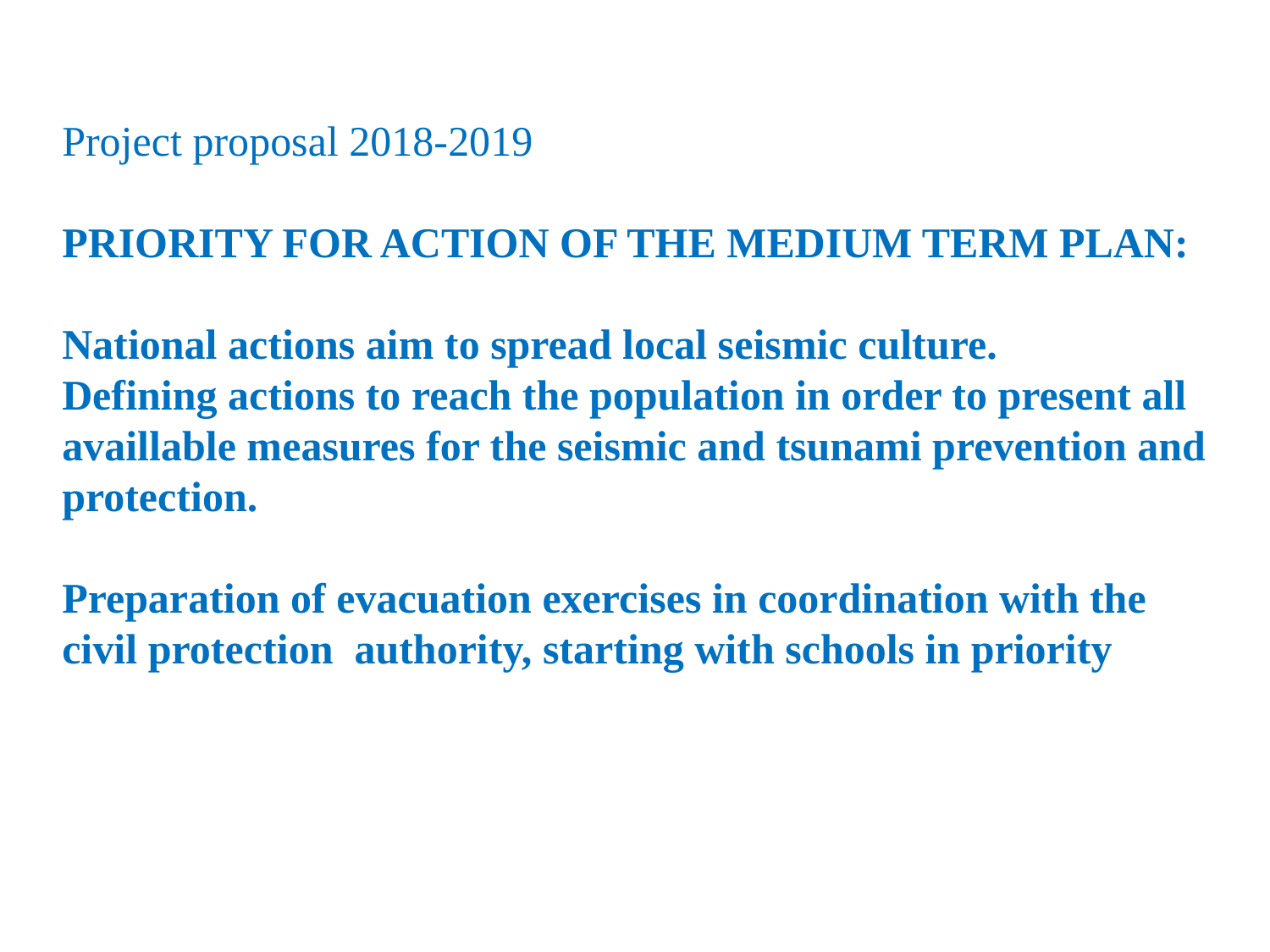

Project proposal 2018-2019

PRIORITY FOR ACTION OF THE MEDIUM TERM PLAN:

National actions aim to spread local seismic culture.
Defining actions to reach the population in order to present all availlable measures for the seismic and tsunami prevention and protection.

Preparation of evacuation exercises in coordination with the civil protection  authority, starting with schools in priority